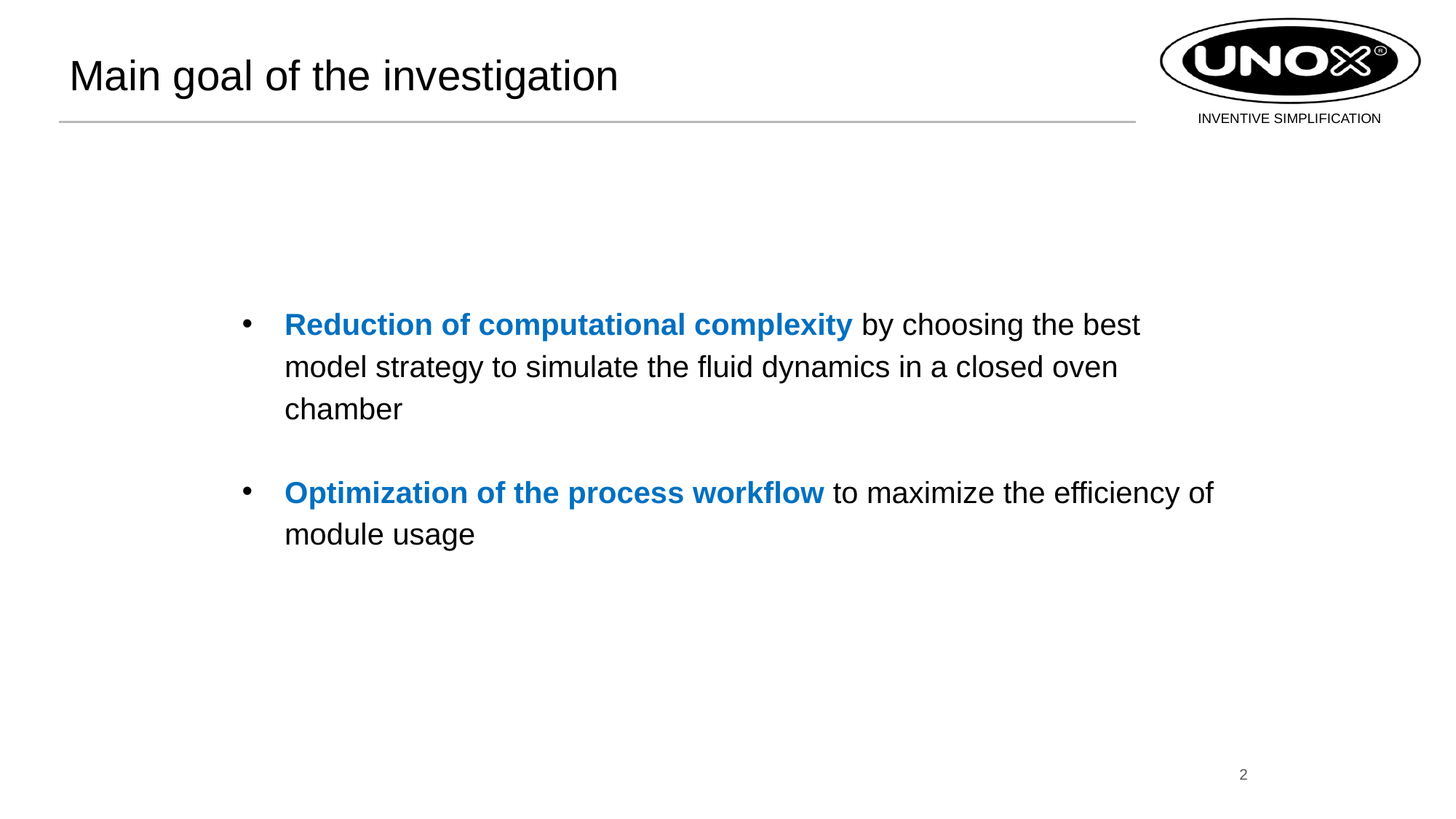

# Main goal of the investigation
Reduction of computational complexity by choosing the best model strategy to simulate the fluid dynamics in a closed oven chamber

Optimization of the process workflow to maximize the efficiency of module usage

2